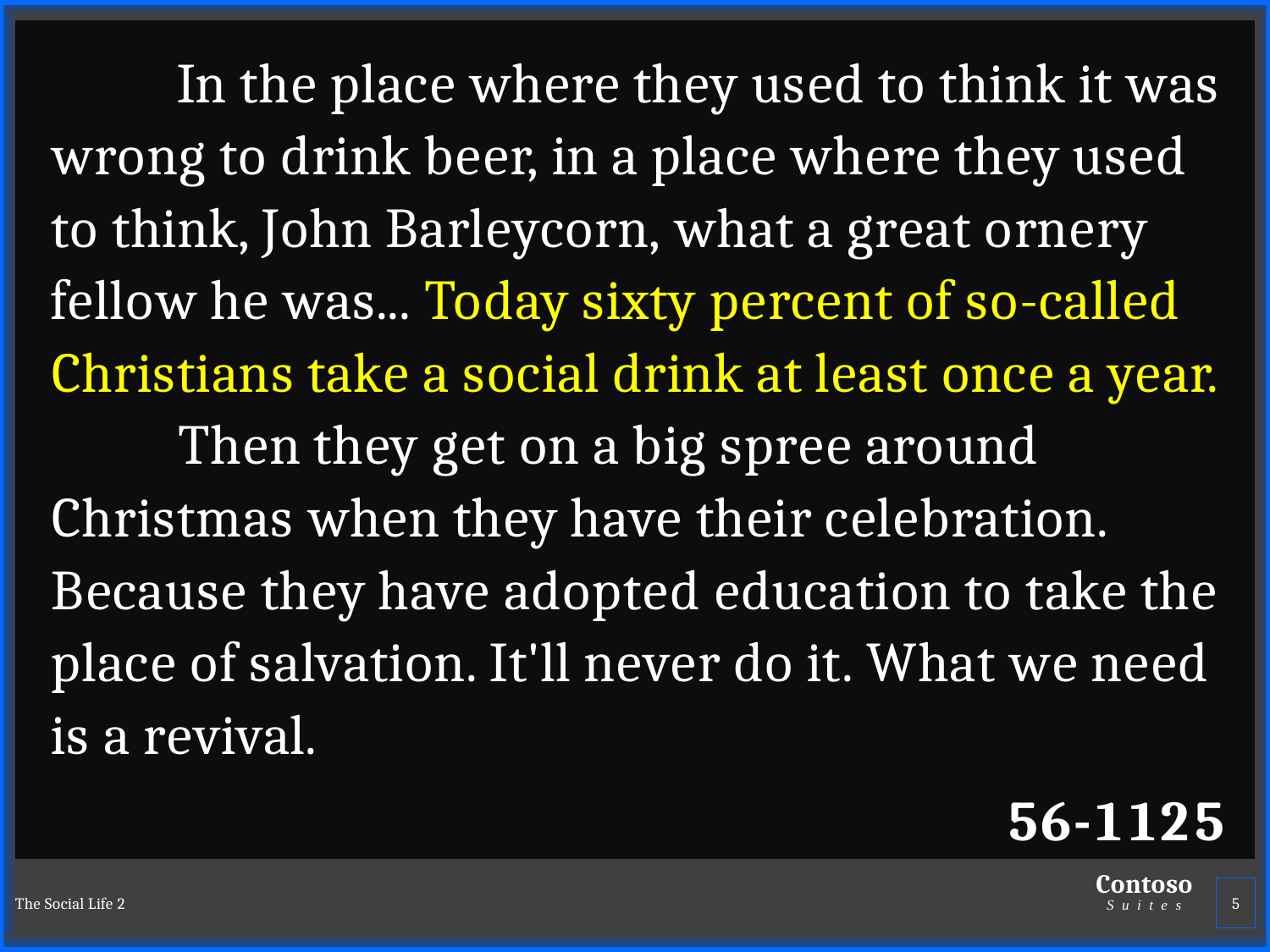

In the place where they used to think it was wrong to drink beer, in a place where they used to think, John Barleycorn, what a great ornery fellow he was... Today sixty percent of so-called Christians take a social drink at least once a year. 	Then they get on a big spree around Christmas when they have their celebration. Because they have adopted education to take the place of salvation. It'll never do it. What we need is a revival.
56-1125
The Social Life 2
5